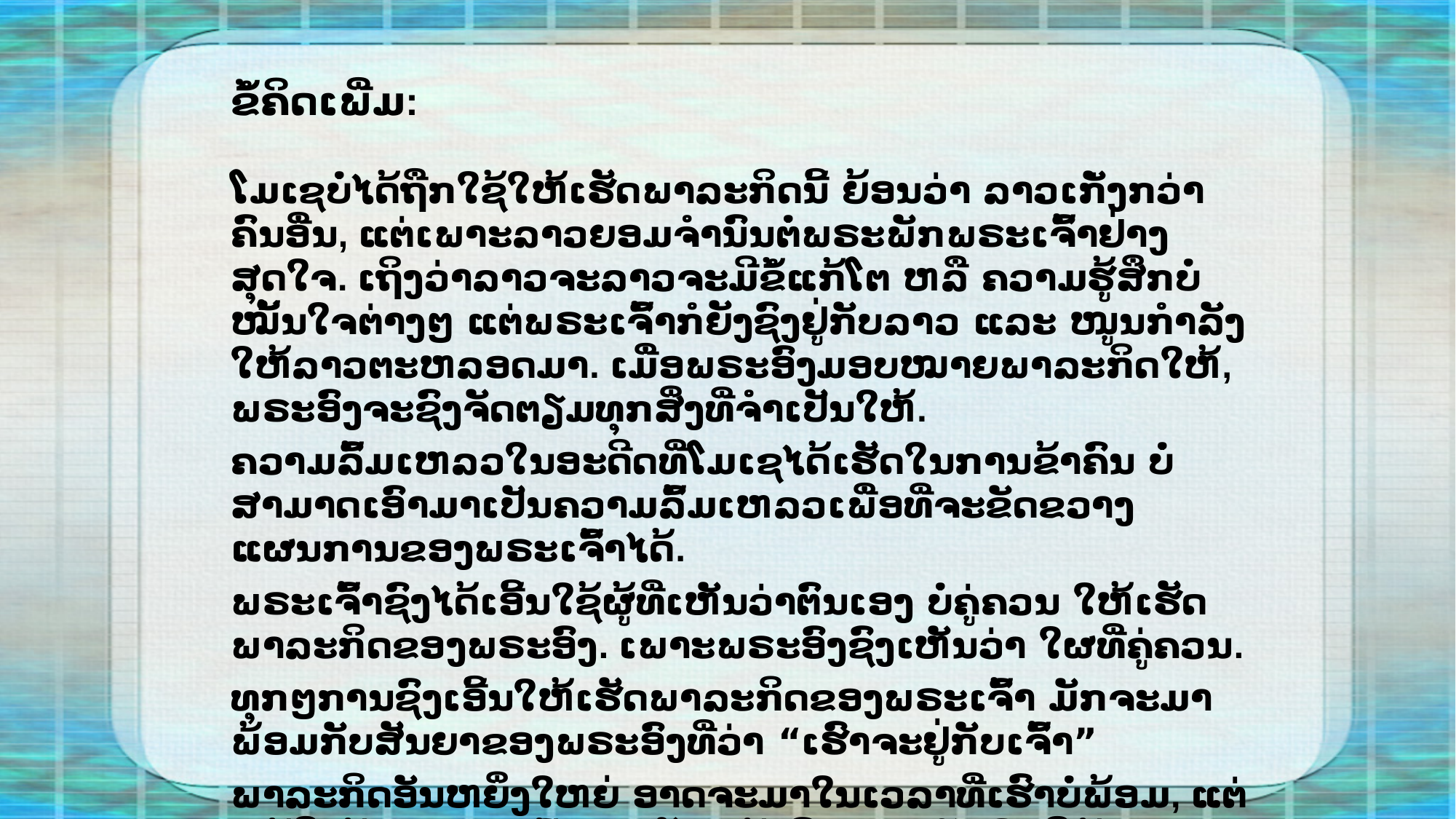

ຂໍ້ຄິດເພີ່ມ:
ໂມເຊບໍ່ໄດ້ຖືກໃຊ້ໃຫ້ເຮັດພາລະກິດນີ້ ຍ້ອນວ່າ ລາວເກັ່ງກວ່າຄົນອື່ນ, ແຕ່ເພາະລາວຍອມຈໍານົນຕໍ່ພຣະພັກພຣະເຈົ້າຢ່າງສຸດໃຈ. ເຖິງວ່າລາວຈະລາວຈະມີຂໍ້ແກ້ໂຕ ຫລື ຄວາມຮູ້ສຶກບໍ່ໝັ້ນໃຈຕ່າງໆ ແຕ່ພຣະເຈົ້າກໍຍັງຊົງຢູ່ກັບລາວ ແລະ ໜູນກໍາລັງໃຫ້ລາວຕະຫລອດມາ. ເມື່ອພຣະອົງມອບໝາຍພາລະກິດໃຫ້, ພຣະອົງຈະຊົງຈັດຕຽມທຸກສິ່ງທີ່ຈໍາເປັນໃຫ້.
ຄວາມລົ້ມເຫລວໃນອະດີດທີ່ໂມເຊໄດ້ເຮັດໃນການຂ້າຄົນ ບໍ່ສາມາດເອົາມາເປັນຄວາມລົ້ມເຫລວເພື່ອທີ່ຈະຂັດຂວາງແຜນການຂອງພຣະເຈົ້າໄດ້.
ພຣະເຈົ້າຊົງໄດ້ເອີ້ນໃຊ້ຜູ້ທີ່ເຫັນວ່າຕົນເອງ ບໍ່ຄູ່ຄວນ ໃຫ້ເຮັດພາລະກິດຂອງພຣະອົງ. ເພາະພຣະອົງຊົງເຫັນວ່າ ໃຜທີ່ຄູ່ຄວນ.
ທຸກໆການຊົງເອີ້ນໃຫ້ເຮັດພາລະກິດຂອງພຣະເຈົ້າ ມັກຈະມາພ້ອມກັບສັນຍາຂອງພຣະອົງທີ່ວ່າ “ເຮົາຈະຢູ່ກັບເຈົ້າ”
ພາລະກິດອັນຫຍິ່ງໃຫຍ່ ອາດຈະມາໃນເວລາທີ່ເຮົາບໍ່ພ້ອມ, ແຕ່ໃຫ້ຈື່ໄວ້ວ່າ ພຣະເຈົ້າຈະເຮັດໃຫ້ເຮົາກາຍເປັນຄົນທີ່ພ້ອມສະເໝີ.